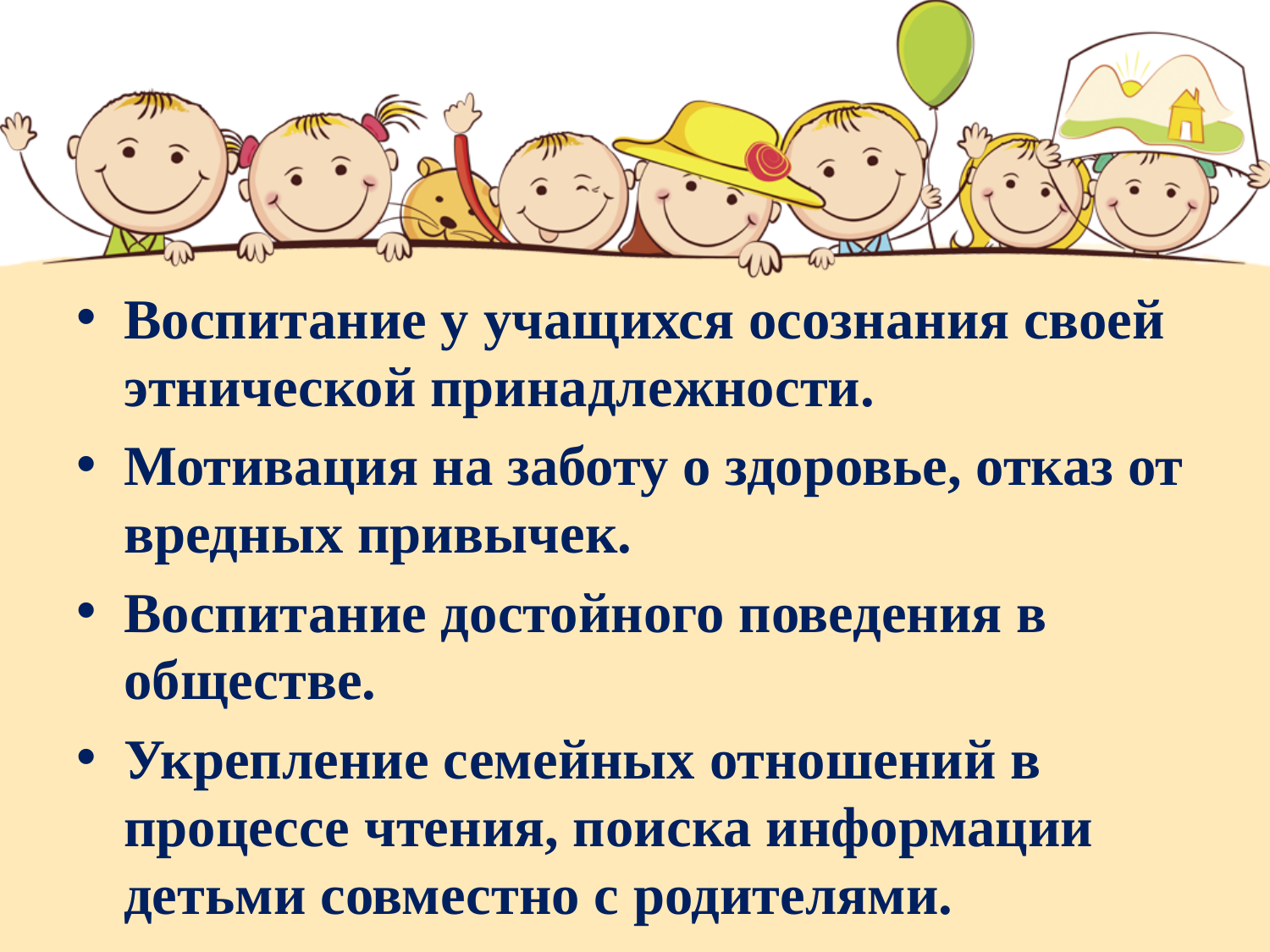

Воспитание у учащихся осознания своей этнической принадлежности.
Мотивация на заботу о здоровье, отказ от вредных привычек.
Воспитание достойного поведения в обществе.
Укрепление семейных отношений в процессе чтения, поиска информации детьми совместно с родителями.